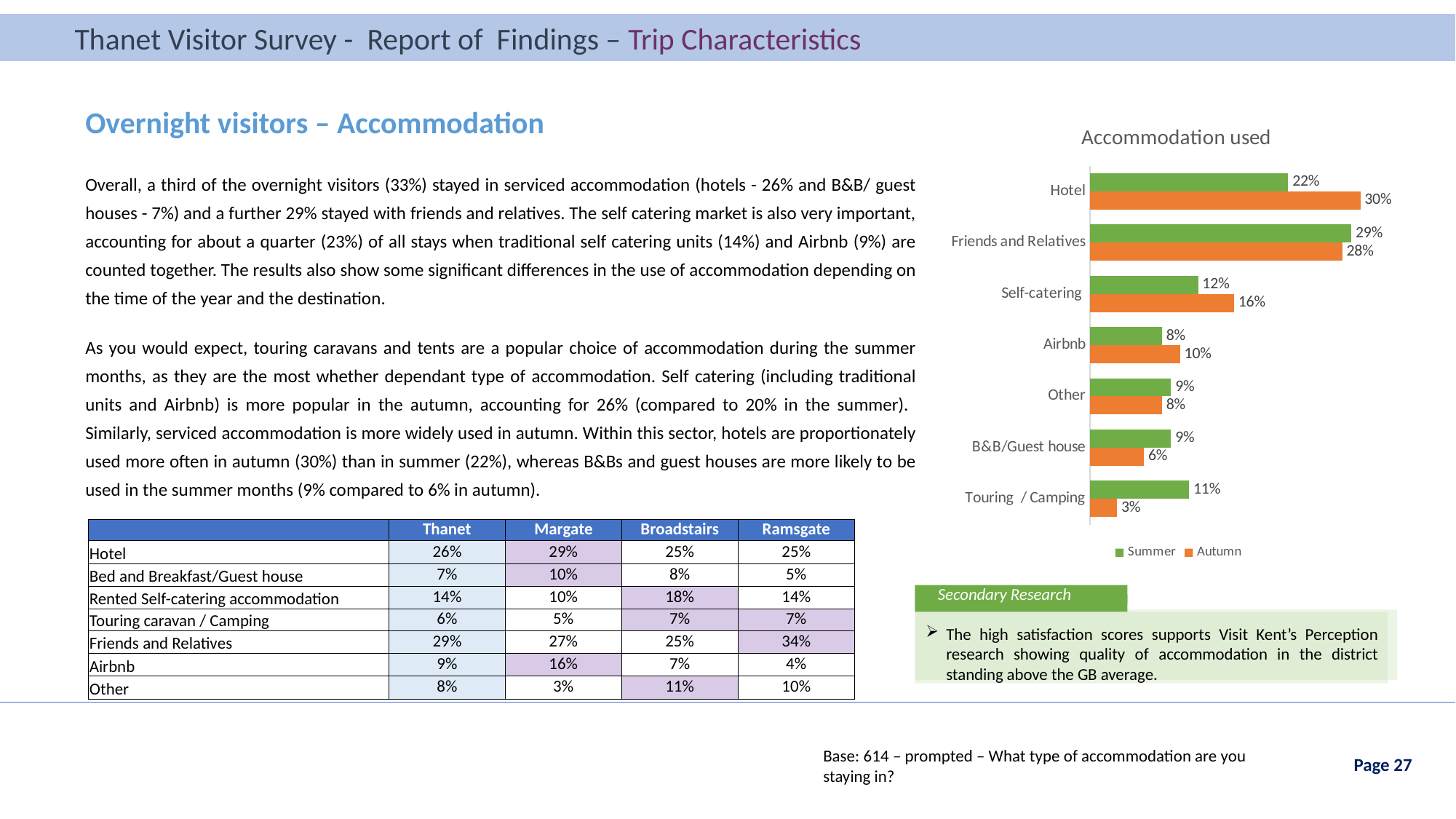

Thanet Visitor Survey -  Report of  Findings – Trip Characteristics
Thanet Visitor Survey -  Report of  Findings – Introduction
Overnight visitors – Accommodation

### Chart: Accommodation used

| Category | Autumn | Summer |
|---|---|---|
| Touring  / Camping | 0.03 | 0.11 |
| B&B/Guest house | 0.06 | 0.09 |
| Other | 0.08 | 0.09 |
| Airbnb | 0.1 | 0.08 |
| Self-catering  | 0.16 | 0.12 |
| Friends and Relatives | 0.28 | 0.29 |
| Hotel | 0.3 | 0.22 |
Overall, a third of the overnight visitors (33%) stayed in serviced accommodation (hotels - 26% and B&B/ guest houses - 7%) and a further 29% stayed with friends and relatives. The self catering market is also very important, accounting for about a quarter (23%) of all stays when traditional self catering units (14%) and Airbnb (9%) are counted together. The results also show some significant differences in the use of accommodation depending on the time of the year and the destination.

As you would expect, touring caravans and tents are a popular choice of accommodation during the summer months, as they are the most whether dependant type of accommodation. Self catering (including traditional units and Airbnb) is more popular in the autumn, accounting for 26% (compared to 20% in the summer).  Similarly, serviced accommodation is more widely used in autumn. Within this sector, hotels are proportionately used more often in autumn (30%) than in summer (22%), whereas B&Bs and guest houses are more likely to be used in the summer months (9% compared to 6% in autumn).

|  | Thanet | Margate | Broadstairs | Ramsgate |
| --- | --- | --- | --- | --- |
| Hotel | 26% | 29% | 25% | 25% |
| Bed and Breakfast/Guest house | 7% | 10% | 8% | 5% |
| Rented Self-catering accommodation | 14% | 10% | 18% | 14% |
| Touring caravan / Camping | 6% | 5% | 7% | 7% |
| Friends and Relatives | 29% | 27% | 25% | 34% |
| Airbnb | 9% | 16% | 7% | 4% |
| Other | 8% | 3% | 11% | 10% |

Secondary Research

The high satisfaction scores supports Visit Kent’s Perception research showing quality of accommodation in the district standing above the GB average.
Base: 614 – prompted – What type of accommodation are you staying in?
Page 27